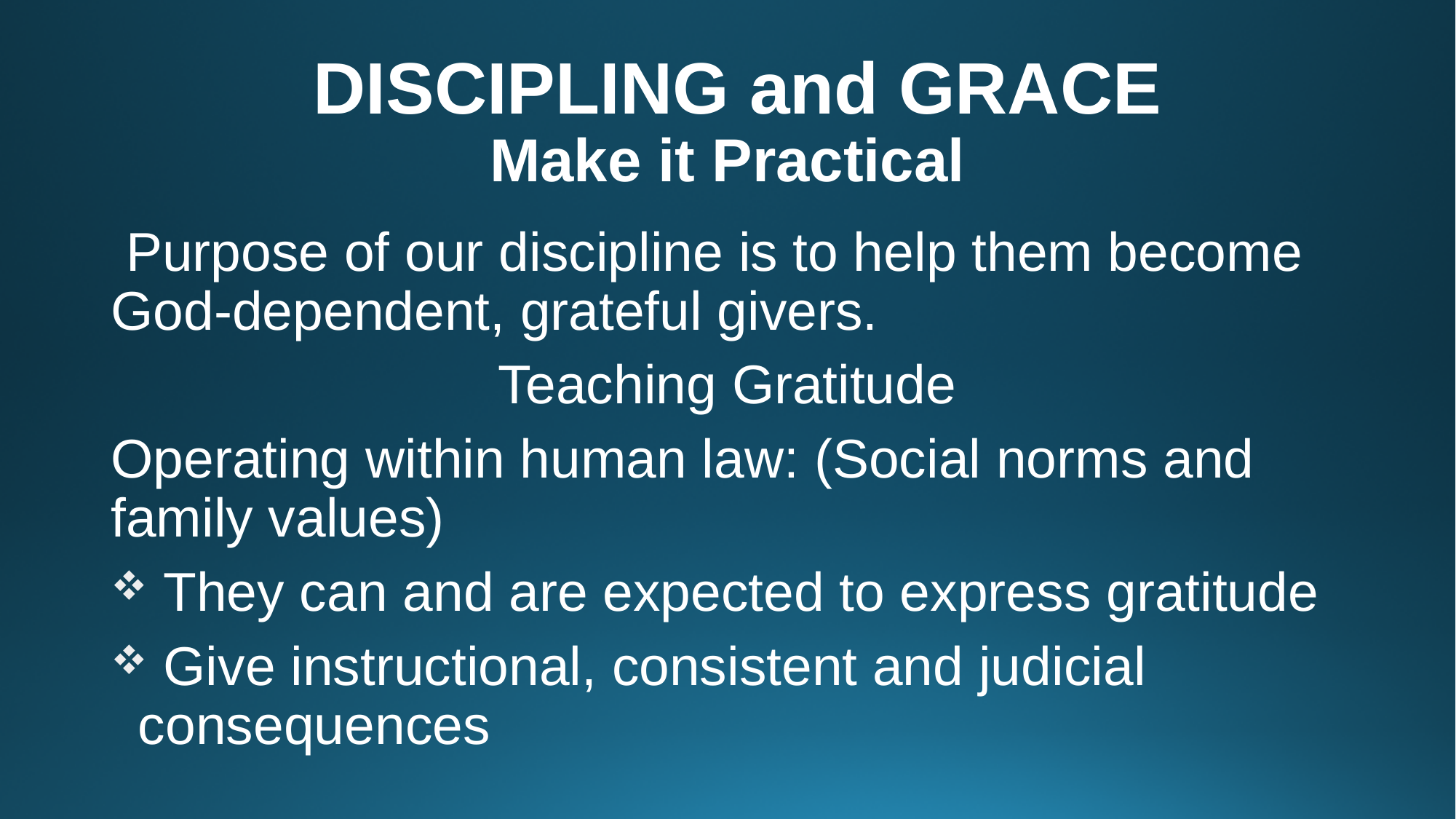

# DISCIPLING and GRACE Make it Practical
 Purpose of our discipline is to help them become God-dependent, grateful givers.
Teaching Gratitude
Operating within human law: (Social norms and family values)
 They can and are expected to express gratitude
 Give instructional, consistent and judicial  consequences